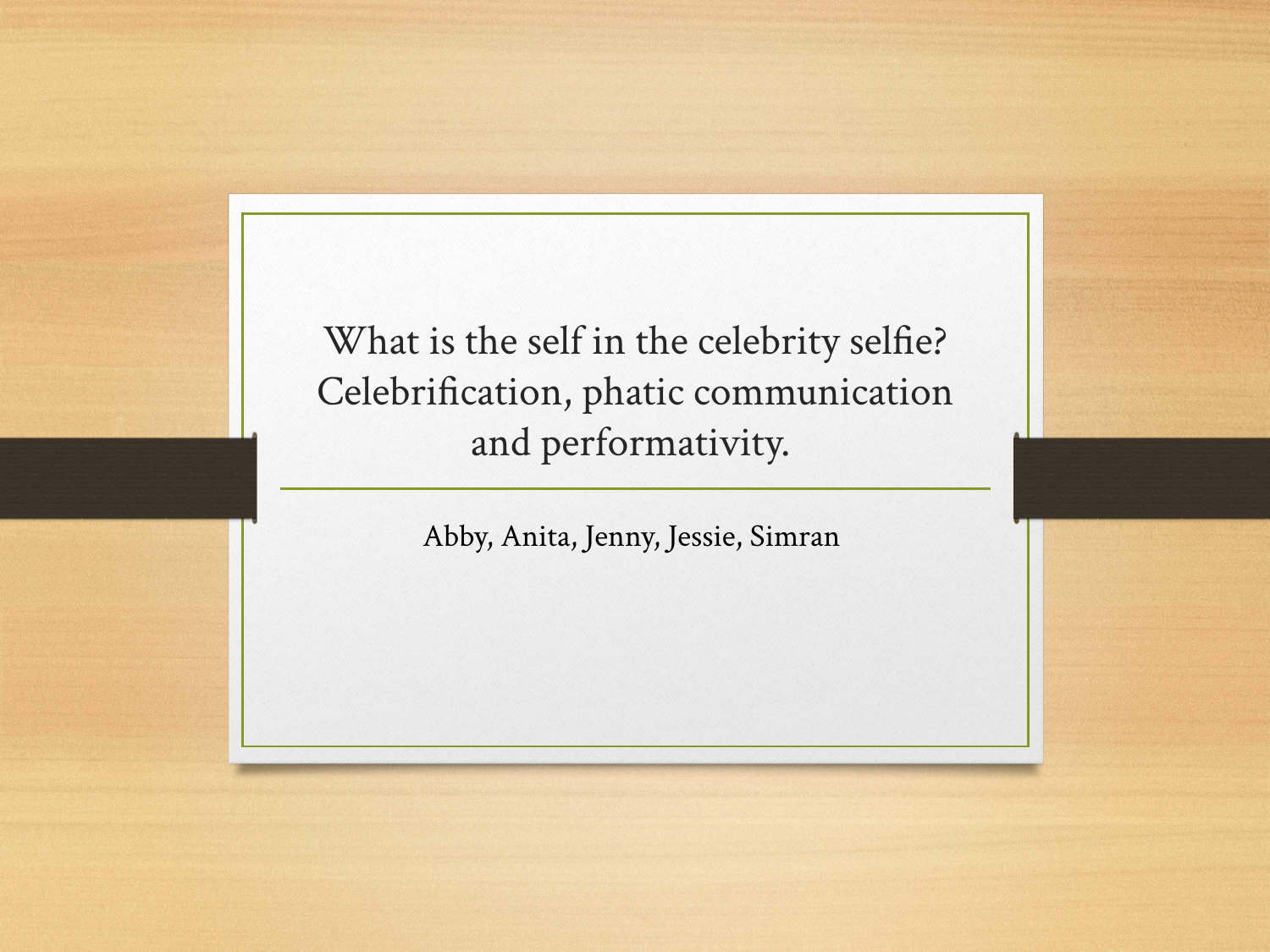

# What is the self in the celebrity selfie? Celebrification, phatic communication and performativity.
Abby, Anita, Jenny, Jessie, Simran